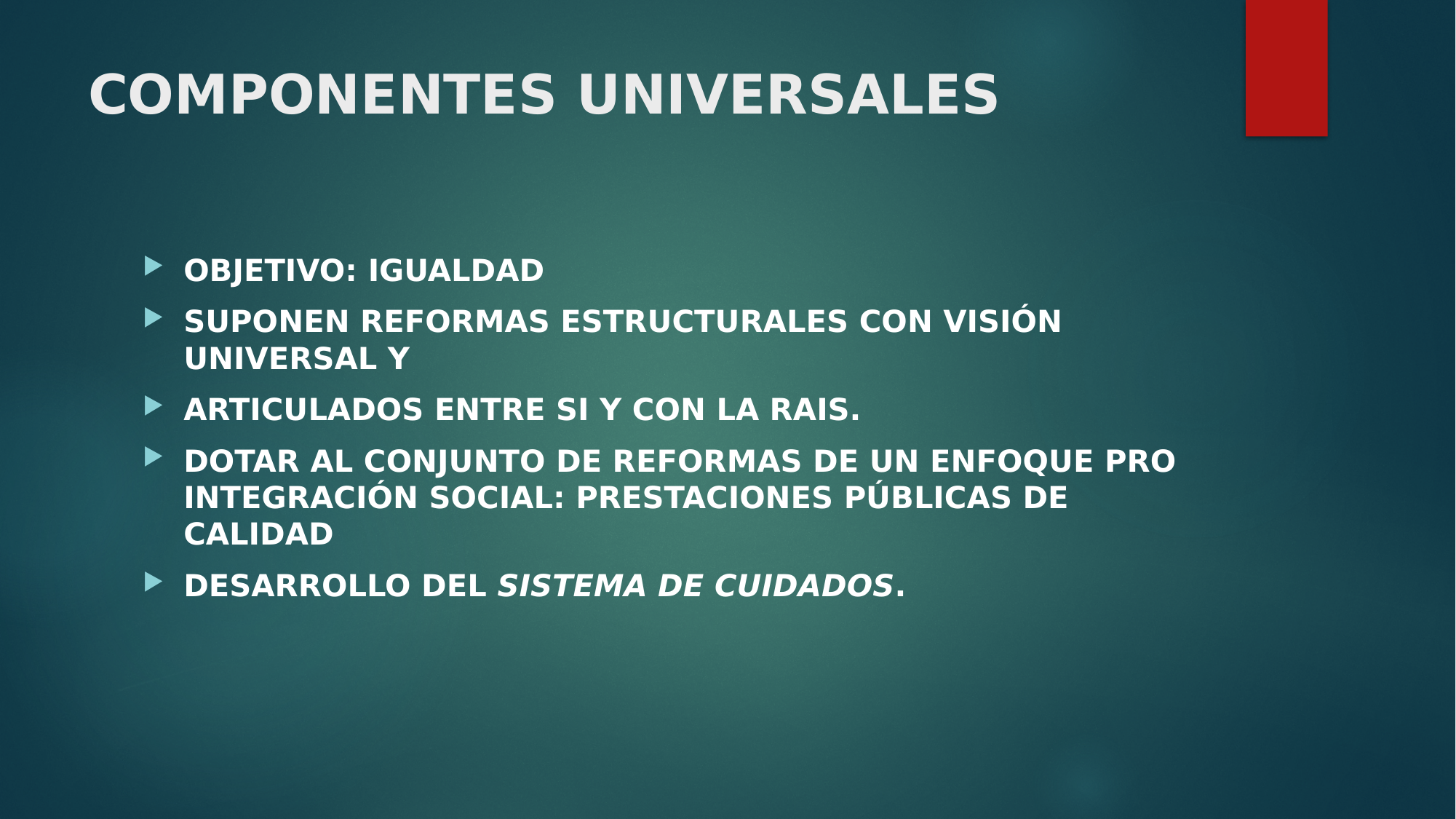

# COMPONENTES UNIVERSALES
OBJETIVO: IGUALDAD
SUPONEN REFORMAS ESTRUCTURALES CON VISIÓN UNIVERSAL Y
ARTICULADOS ENTRE SI Y CON LA RAIS.
DOTAR AL CONJUNTO DE REFORMAS DE UN ENFOQUE PRO INTEGRACIÓN SOCIAL: PRESTACIONES PÚBLICAS DE CALIDAD
DESARROLLO DEL SISTEMA DE CUIDADOS.